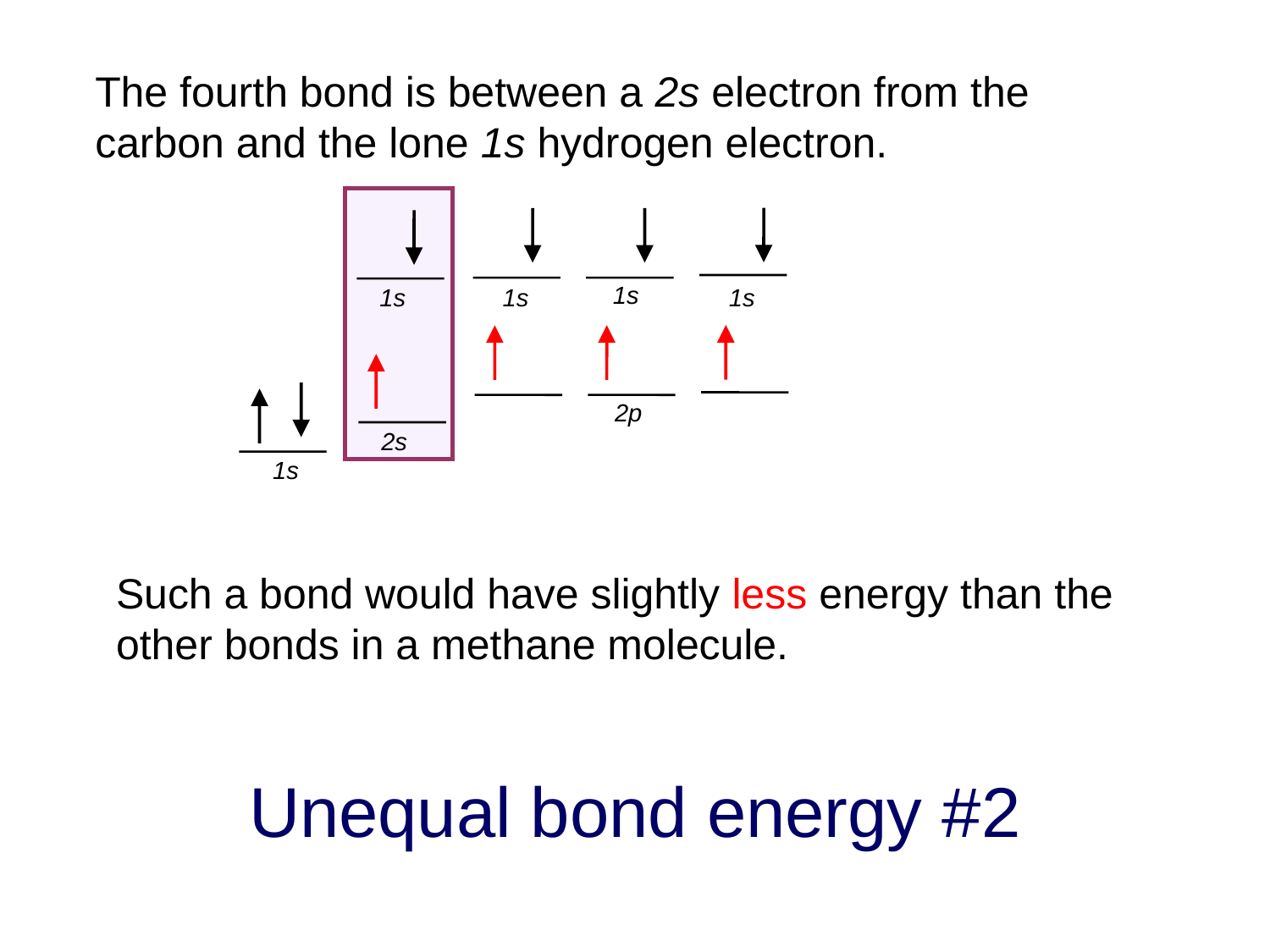

The fourth bond is between a 2s electron from the
carbon and the lone 1s hydrogen electron.

1s

1s
1s
1s

2p

2s

1s

Such a bond would have slightly less energy than the other bonds in a methane molecule.
Unequal bond energy #2